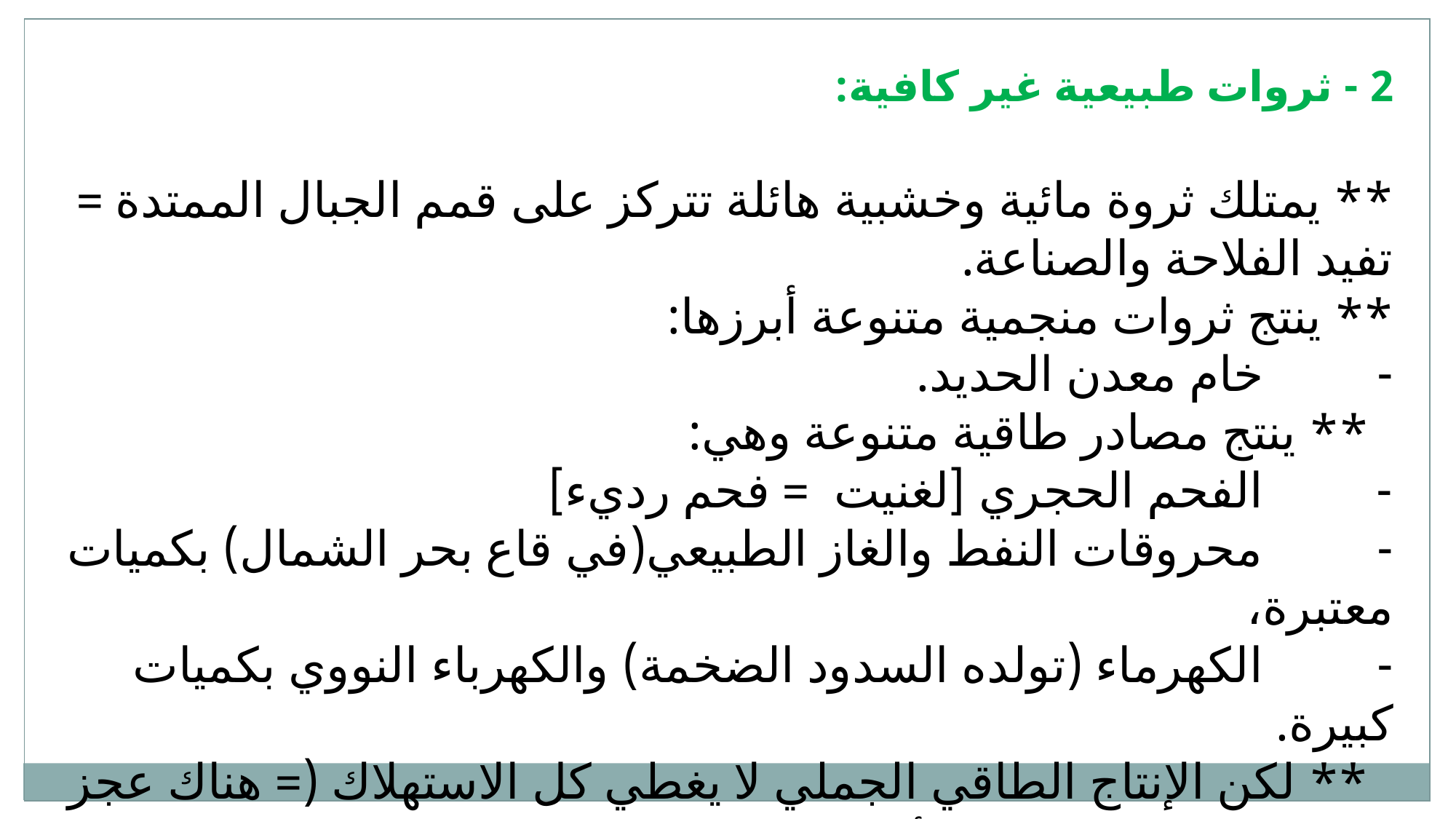

2 - ثروات طبيعية غير كافية:

** يمتلك ثروة مائية وخشبية هائلة تتركز على قمم الجبال الممتدة = تفيد الفلاحة والصناعة.
** ينتج ثروات منجمية متنوعة أبرزها:
-         خام معدن الحديد.
  ** ينتج مصادر طاقية متنوعة وهي:
-         الفحم الحجري [لغنيت  = فحم رديء]
-         محروقات النفط والغاز الطبيعي(في قاع بحر الشمال) بكميات معتبرة،
-         الكهرماء (تولده السدود الضخمة) والكهرباء النووي بكميات كبيرة.
  ** لكن الإنتاج الطاقي الجملي لا يغطي كل الاستهلاك (= هناك عجز طاقي = يستورد الاتحاد الأوروبي48.6% من حاجياته الاستهلاكية خاصة من النفط والغاز الطبيعي سنة 2003).